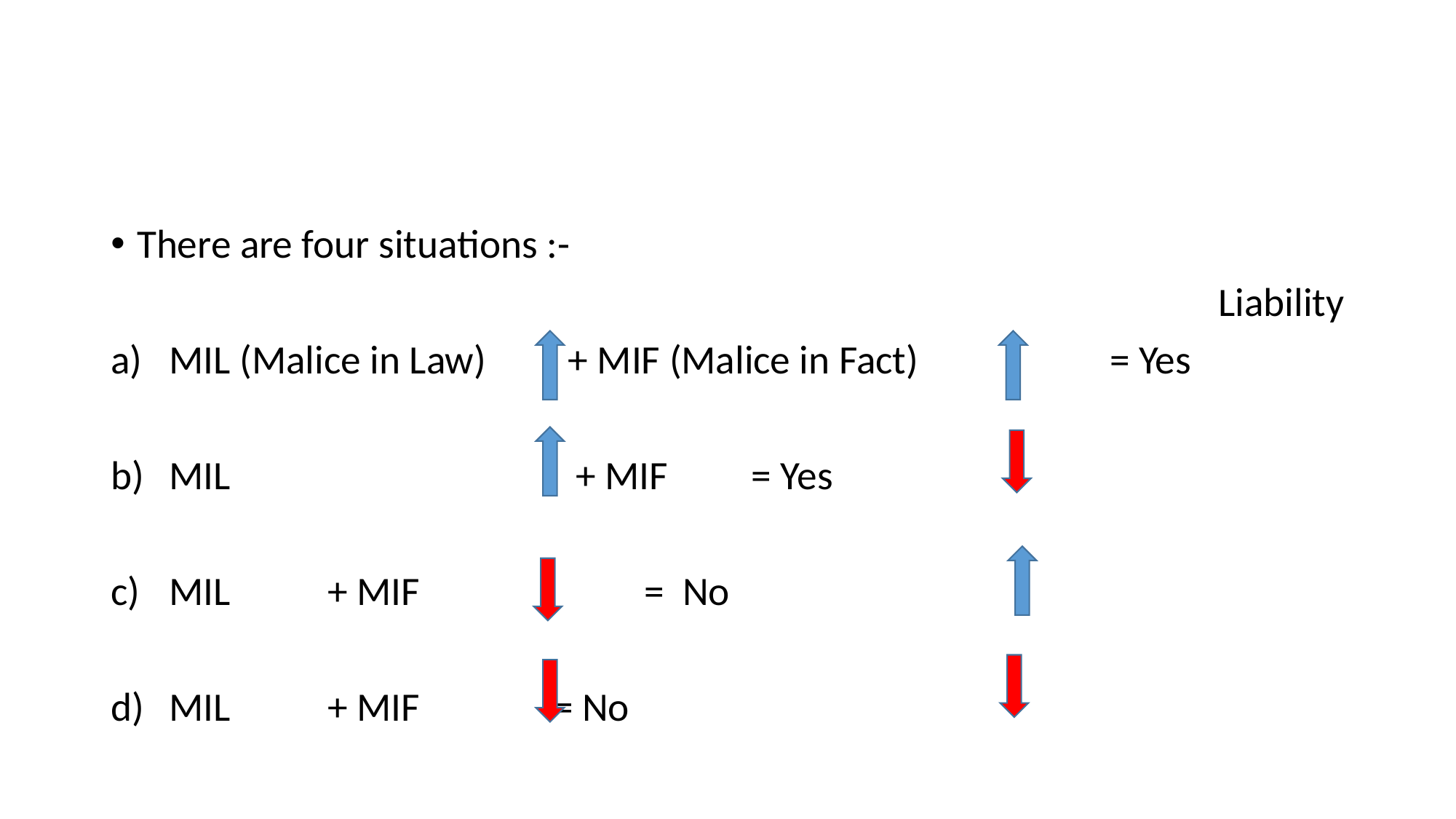

#
There are four situations :-
Liability
MIL (Malice in Law)         + MIF (Malice in Fact)                     = Yes

MIL                                      + MIF 				       = Yes

MIL 			      + MIF			                  =  No

MIL 			      + MIF 				        = No